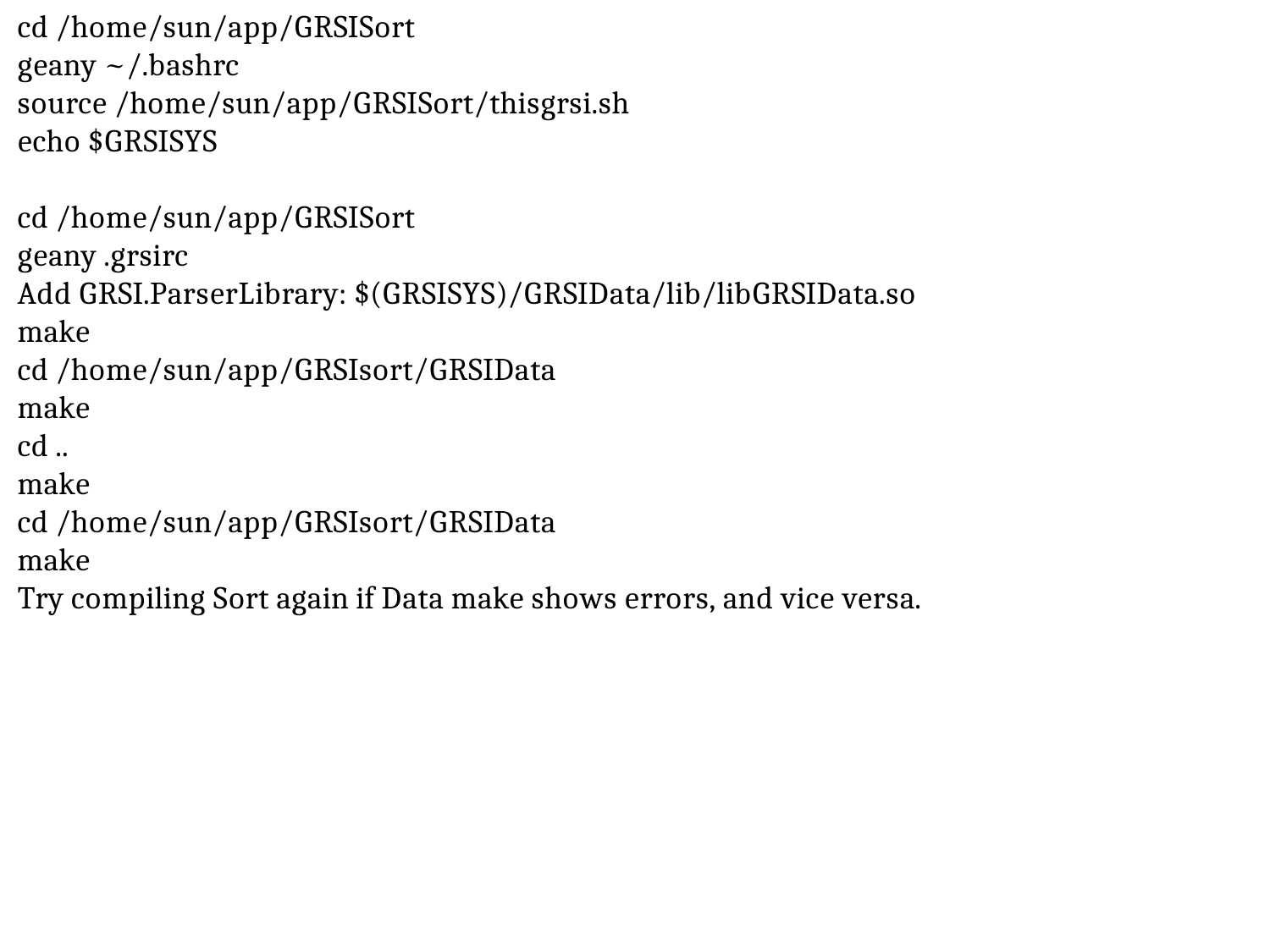

cd /home/sun/app/GRSISort
geany ~/.bashrc
source /home/sun/app/GRSISort/thisgrsi.sh
echo $GRSISYS

cd /home/sun/app/GRSISort
geany .grsirc
Add GRSI.ParserLibrary: $(GRSISYS)/GRSIData/lib/libGRSIData.so
make
cd /home/sun/app/GRSIsort/GRSIData
make
cd ..
make
cd /home/sun/app/GRSIsort/GRSIData
make
Try compiling Sort again if Data make shows errors, and vice versa.